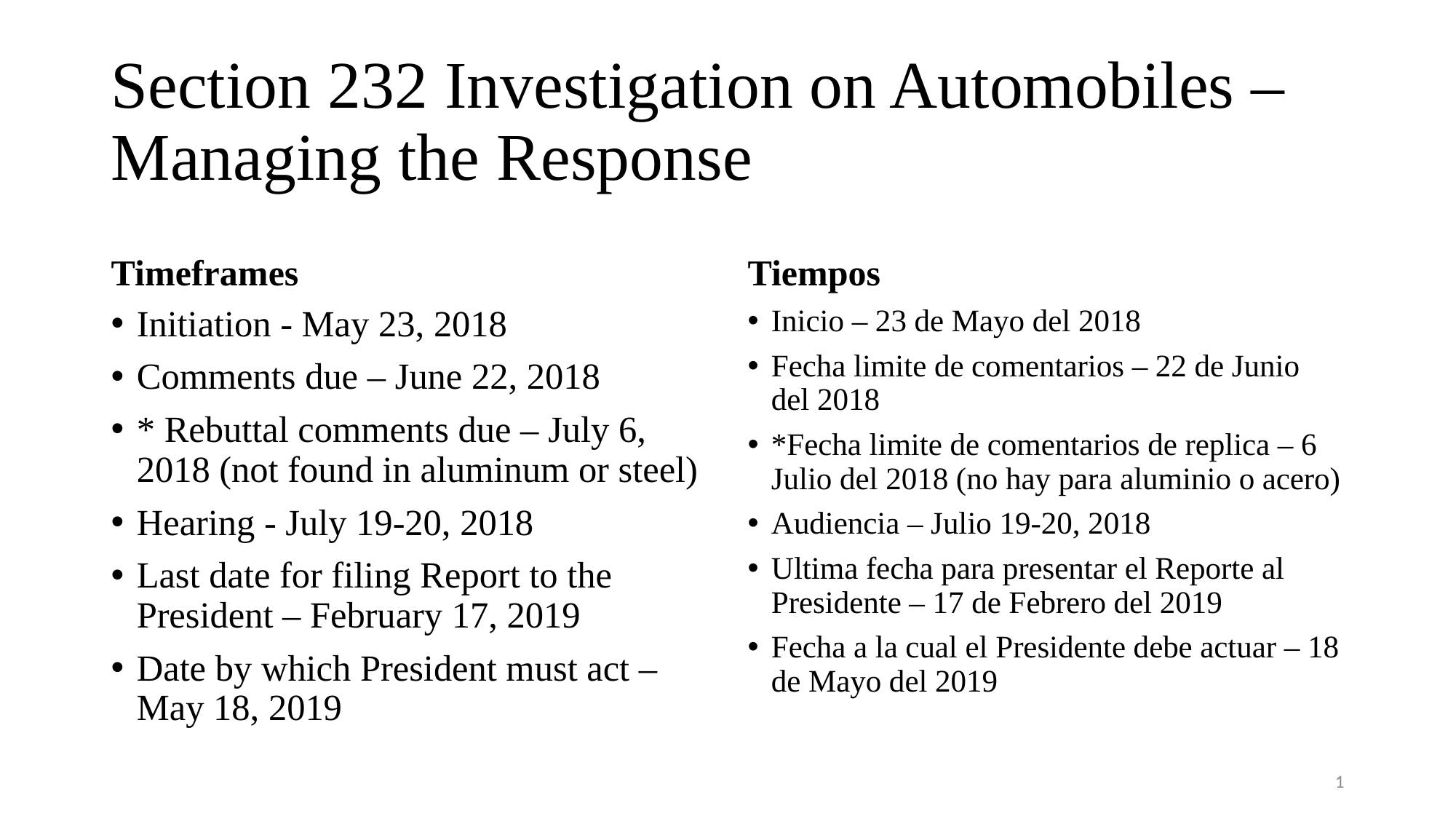

# Section 232 Investigation on Automobiles – Managing the Response
Timeframes
Tiempos
Initiation - May 23, 2018
Comments due – June 22, 2018
* Rebuttal comments due – July 6, 2018 (not found in aluminum or steel)
Hearing - July 19-20, 2018
Last date for filing Report to the President – February 17, 2019
Date by which President must act – May 18, 2019
Inicio – 23 de Mayo del 2018
Fecha limite de comentarios – 22 de Junio del 2018
*Fecha limite de comentarios de replica – 6 Julio del 2018 (no hay para aluminio o acero)
Audiencia – Julio 19-20, 2018
Ultima fecha para presentar el Reporte al Presidente – 17 de Febrero del 2019
Fecha a la cual el Presidente debe actuar – 18 de Mayo del 2019
1